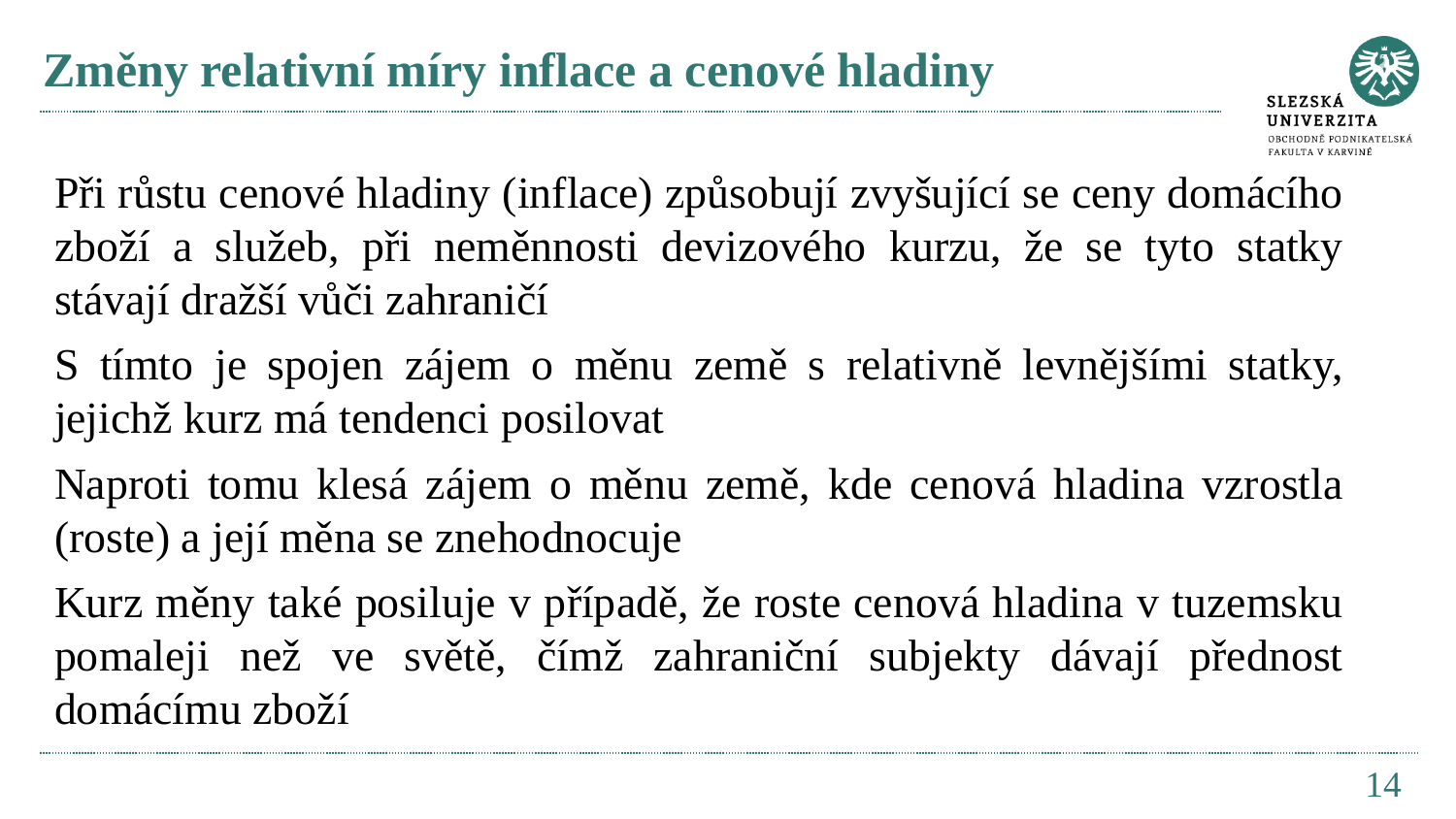

# Změny relativní míry inflace a cenové hladiny
Při růstu cenové hladiny (inflace) způsobují zvyšující se ceny domácího zboží a služeb, při neměnnosti devizového kurzu, že se tyto statky stávají dražší vůči zahraničí
S tímto je spojen zájem o měnu země s relativně levnějšími statky, jejichž kurz má tendenci posilovat
Naproti tomu klesá zájem o měnu země, kde cenová hladina vzrostla (roste) a její měna se znehodnocuje
Kurz měny také posiluje v případě, že roste cenová hladina v tuzemsku pomaleji než ve světě, čímž zahraniční subjekty dávají přednost domácímu zboží

14